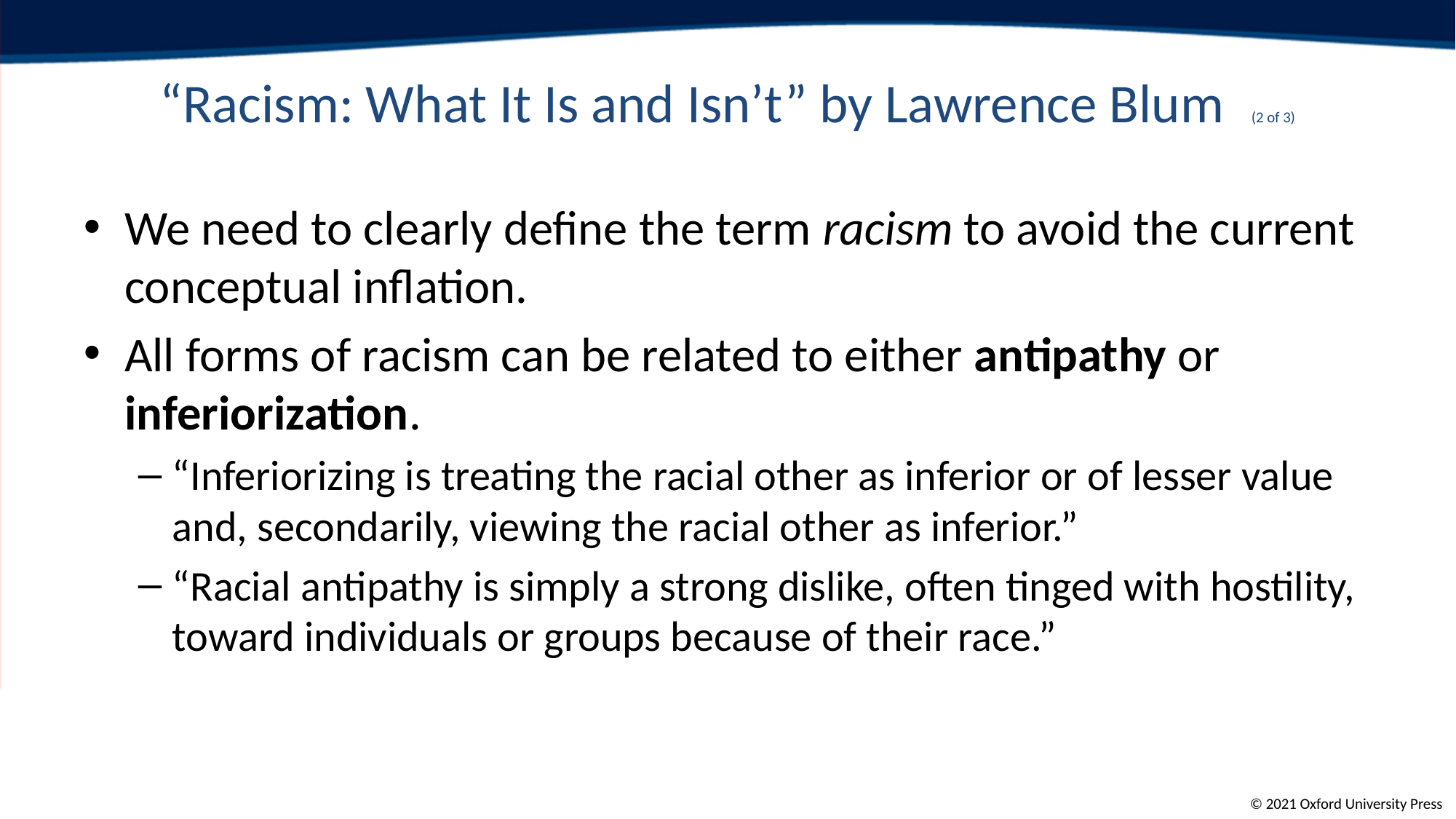

# “Racism: What It Is and Isn’t” by Lawrence Blum	(2 of 3)
We need to clearly define the term racism to avoid the current conceptual inflation.
All forms of racism can be related to either antipathy or inferiorization.
“Inferiorizing is treating the racial other as inferior or of lesser value and, secondarily, viewing the racial other as inferior.”
“Racial antipathy is simply a strong dislike, often tinged with hostility, toward individuals or groups because of their race.”